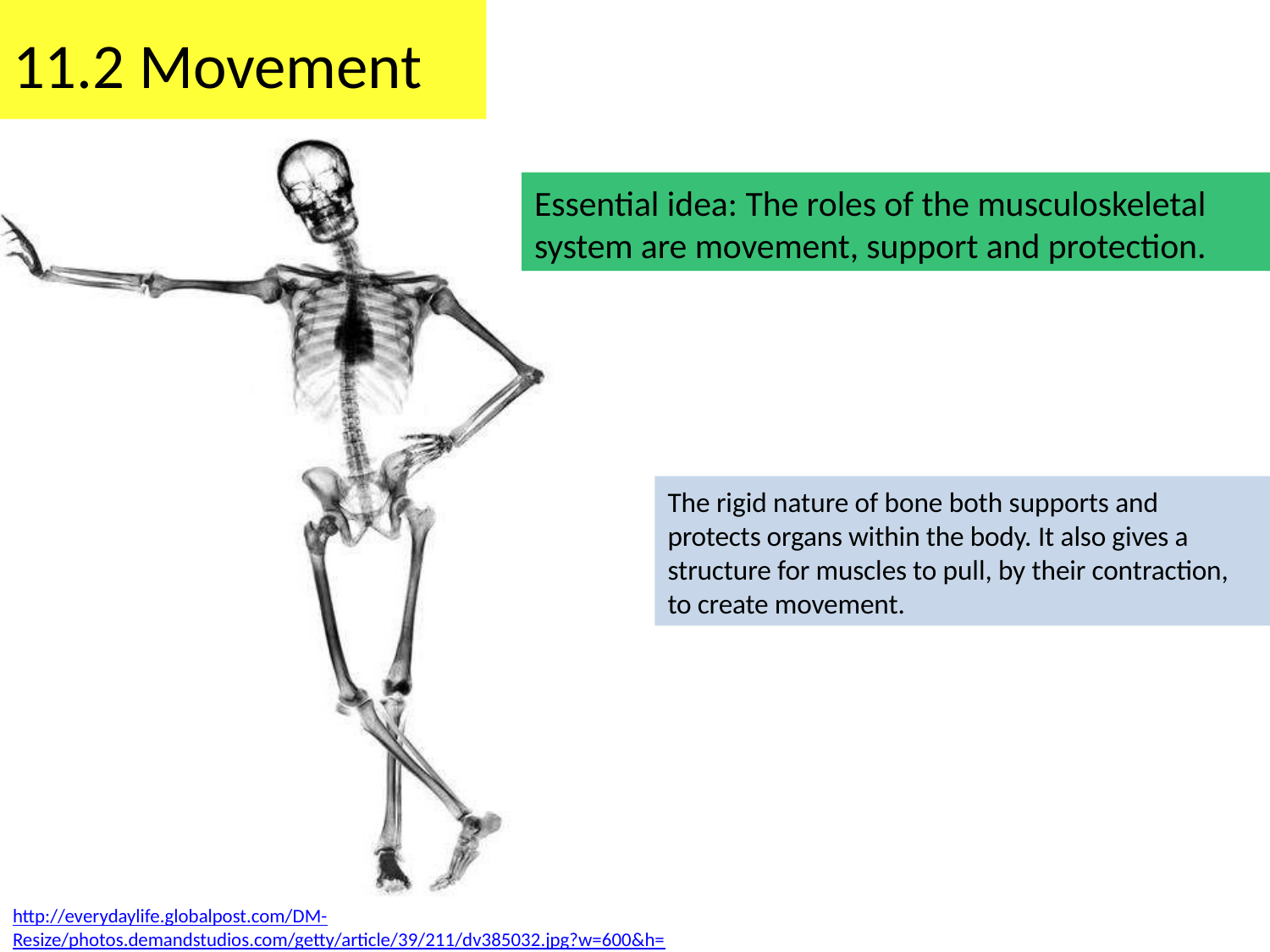

11.2
Movement

Essential idea: The roles of the musculoskeletal
system are movement, support and protection.

The rigid nature of bone both supports and
protects organs within the body. It also gives a
structure for muscles to pull, by their contraction,
to create movement.
http://everydaylife.globalpost.com/DM-
Resize/photos.demandstudios.com/getty/article/39/211/dv385032.jpg?w=600&h=